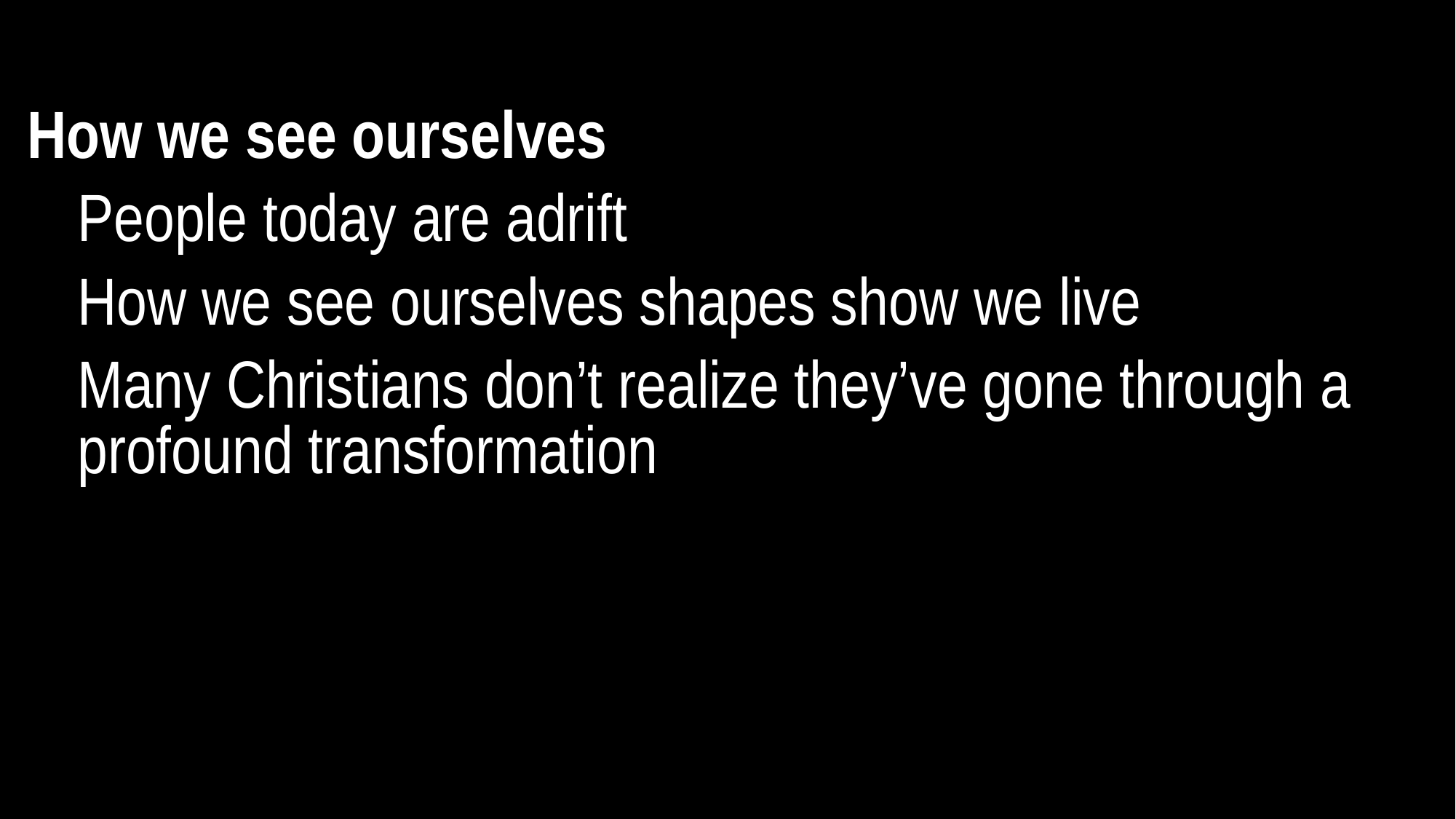

How we see ourselves
People today are adrift
How we see ourselves shapes show we live
Many Christians don’t realize they’ve gone through a profound transformation